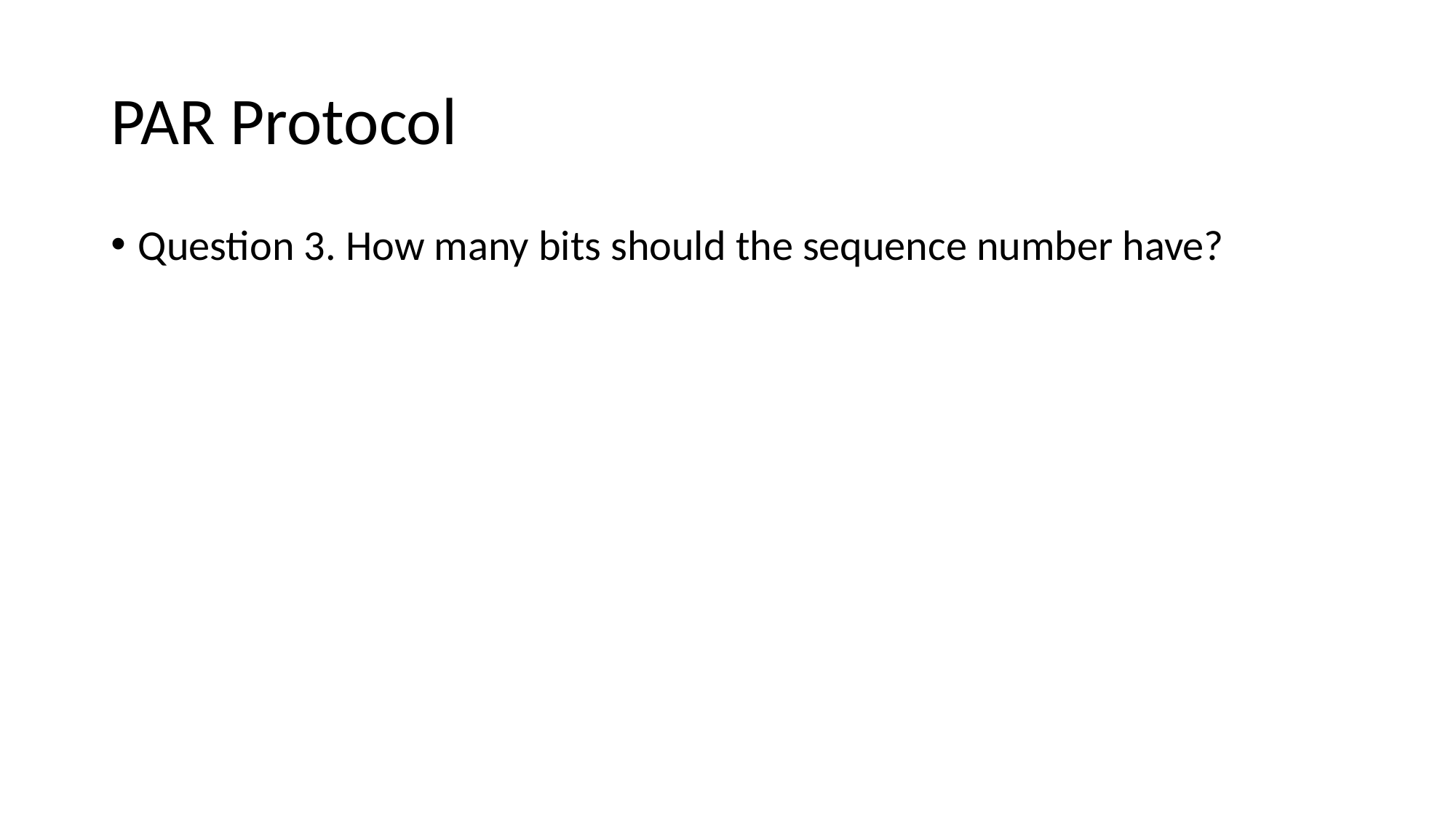

# PAR Protocol
Question 3. How many bits should the sequence number have?